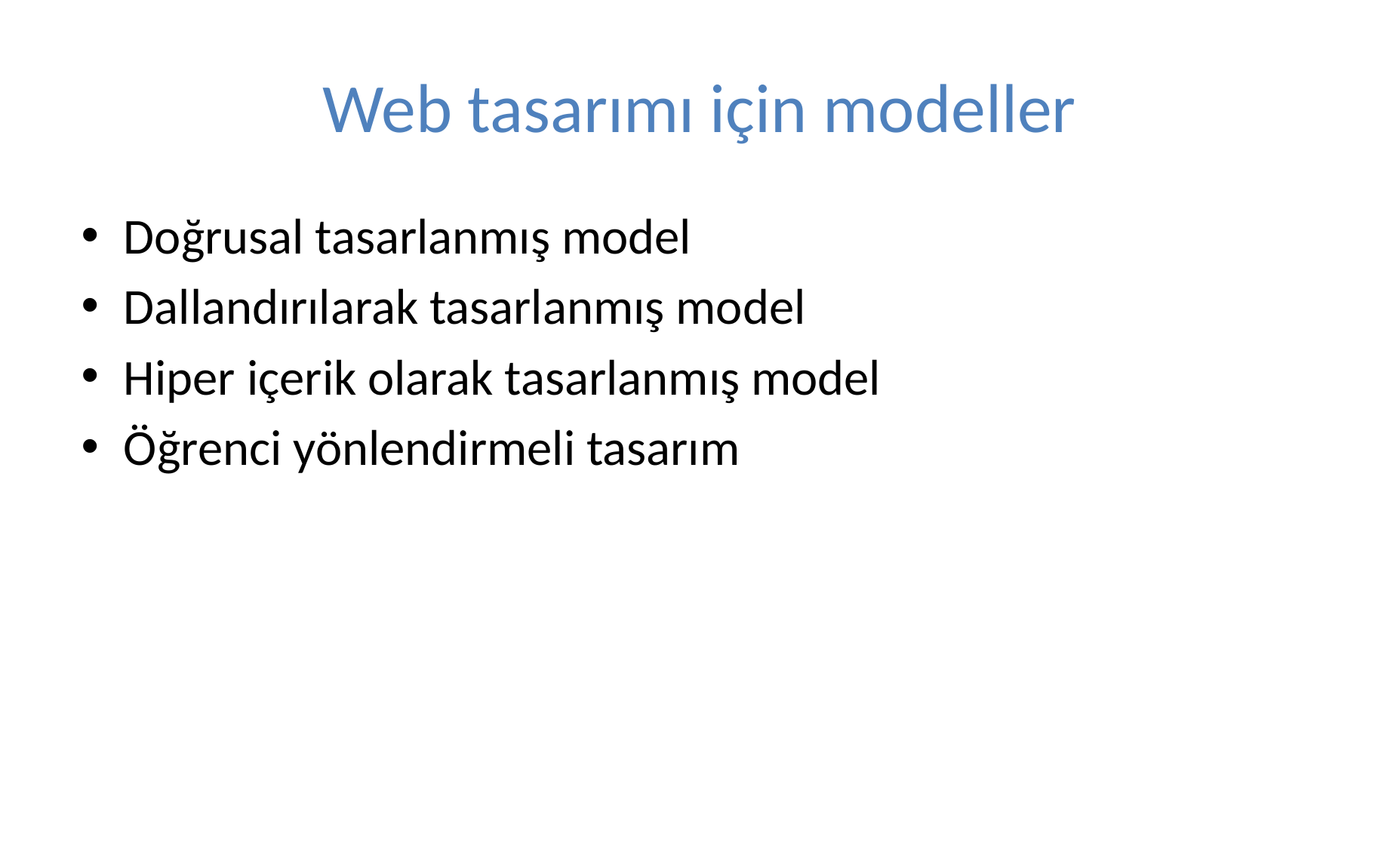

# Web tasarımı için modeller
Doğrusal tasarlanmış model
Dallandırılarak tasarlanmış model
Hiper içerik olarak tasarlanmış model
Öğrenci yönlendirmeli tasarım